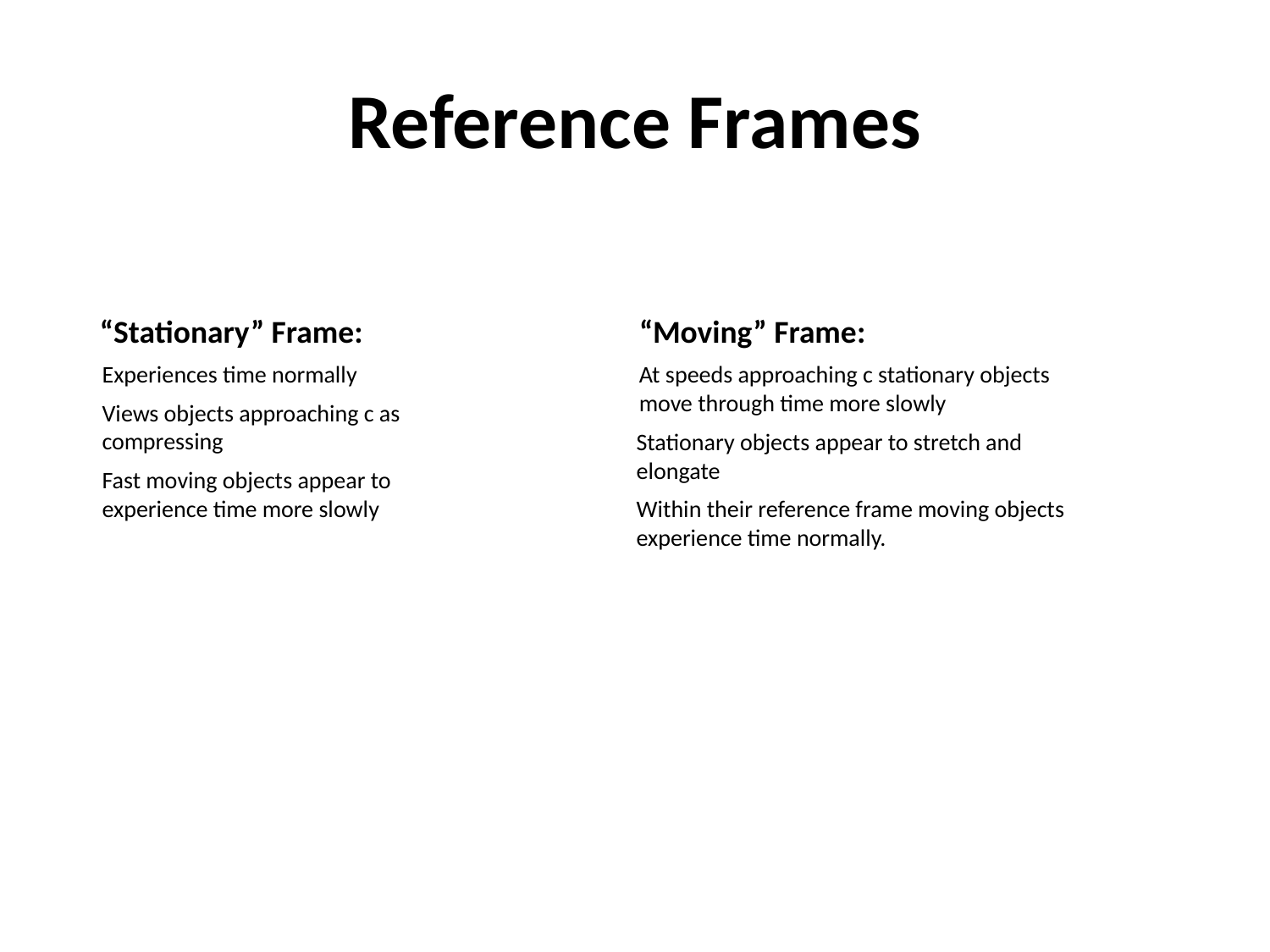

# Reference Frames
“Moving” Frame:
“Stationary” Frame:
Experiences time normally
At speeds approaching c stationary objects move through time more slowly
Views objects approaching c as compressing
Stationary objects appear to stretch and elongate
Fast moving objects appear to experience time more slowly
Within their reference frame moving objects experience time normally.